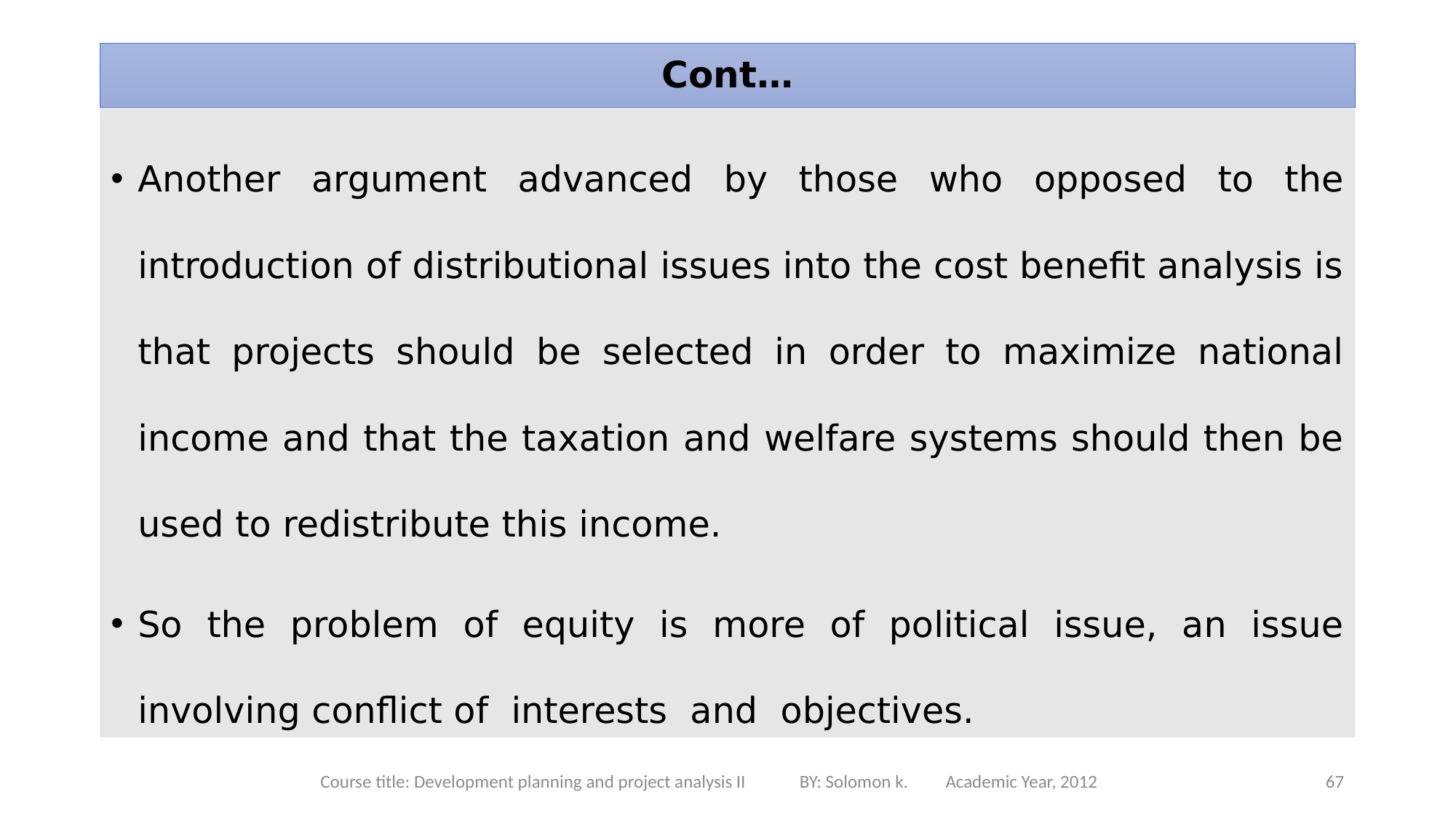

# Cont…
Another argument advanced by those who opposed to the introduction of distributional issues into the cost benefit analysis is that projects should be selected in order to maximize national income and that the taxation and welfare systems should then be used to redistribute this income.
So the problem of equity is more of political issue, an issue involving conflict of  interests  and  objectives.

Course title: Development planning and project analysis II             BY: Solomon k.         Academic Year, 2012
67